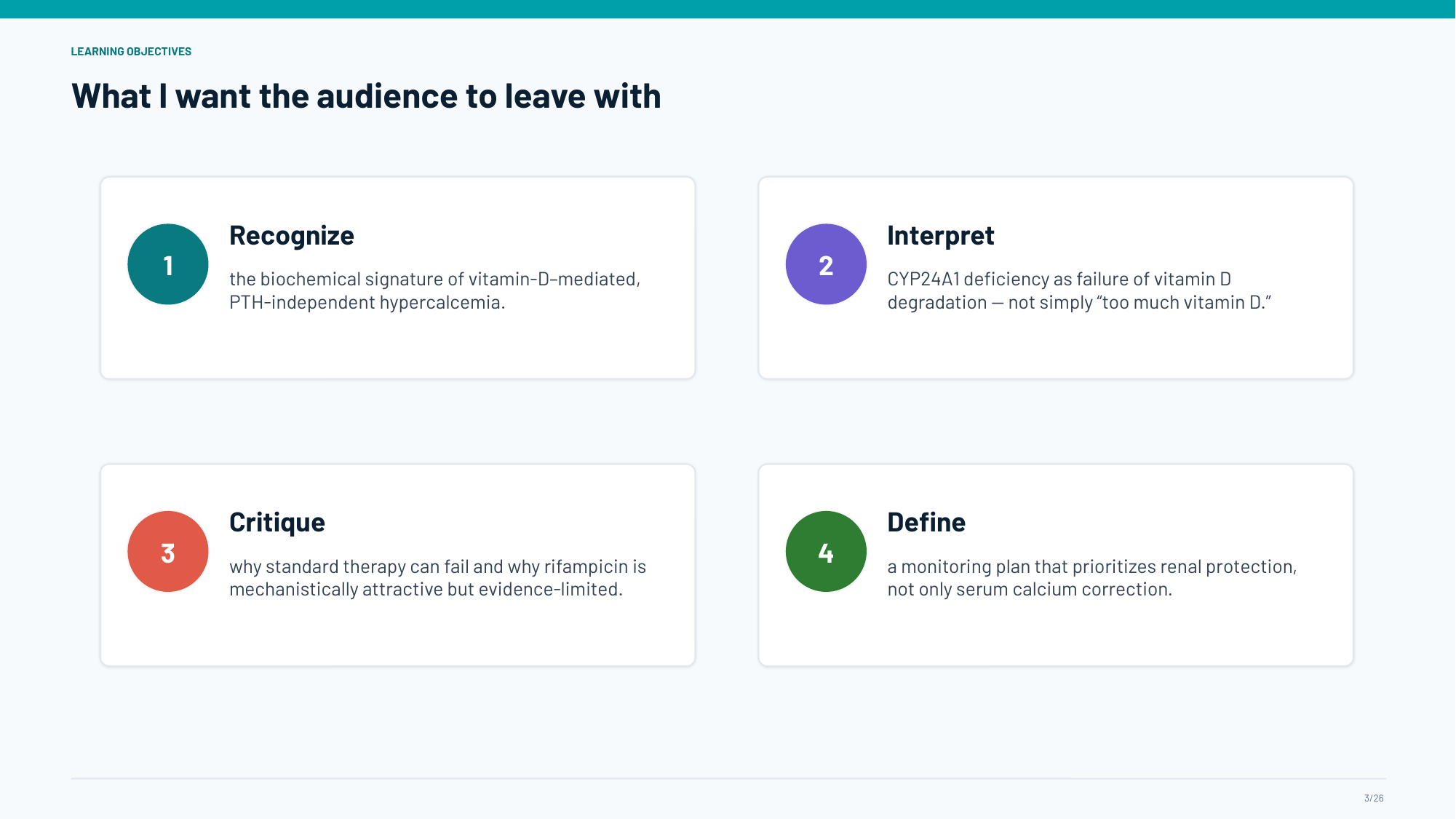

LEARNING OBJECTIVES
What I want the audience to leave with

Recognize
Interpret

1
2
the biochemical signature of vitamin-D–mediated, PTH-independent hypercalcemia.
CYP24A1 deficiency as failure of vitamin D degradation — not simply “too much vitamin D.”

Critique
Define

3
4
why standard therapy can fail and why rifampicin is mechanistically attractive but evidence-limited.
a monitoring plan that prioritizes renal protection, not only serum calcium correction.

3/26